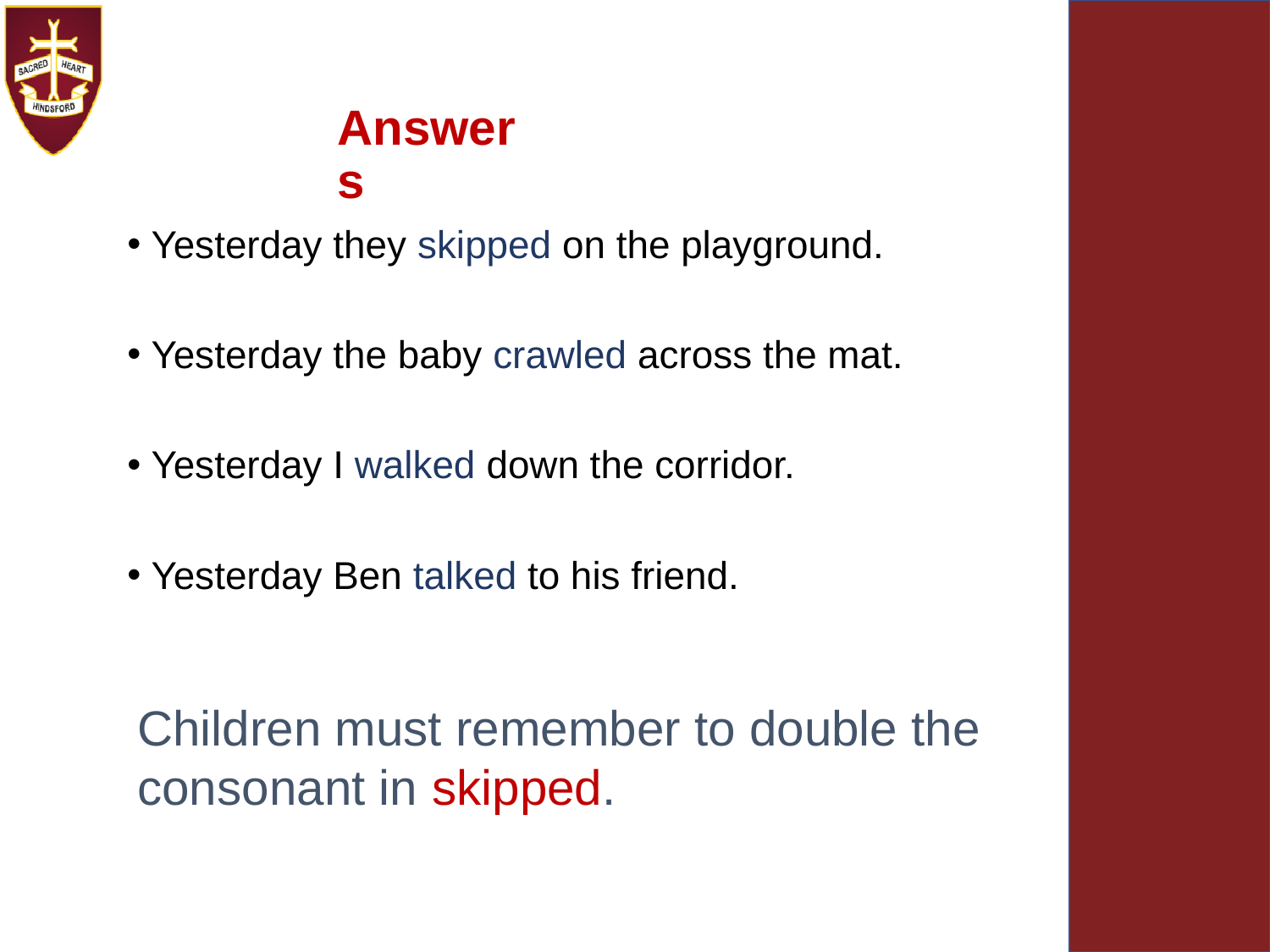

Answers
Yesterday they skipped on the playground.

Yesterday the baby crawled across the mat.

Yesterday I walked down the corridor.

Yesterday Ben talked to his friend.

Children must remember to double the consonant in skipped.